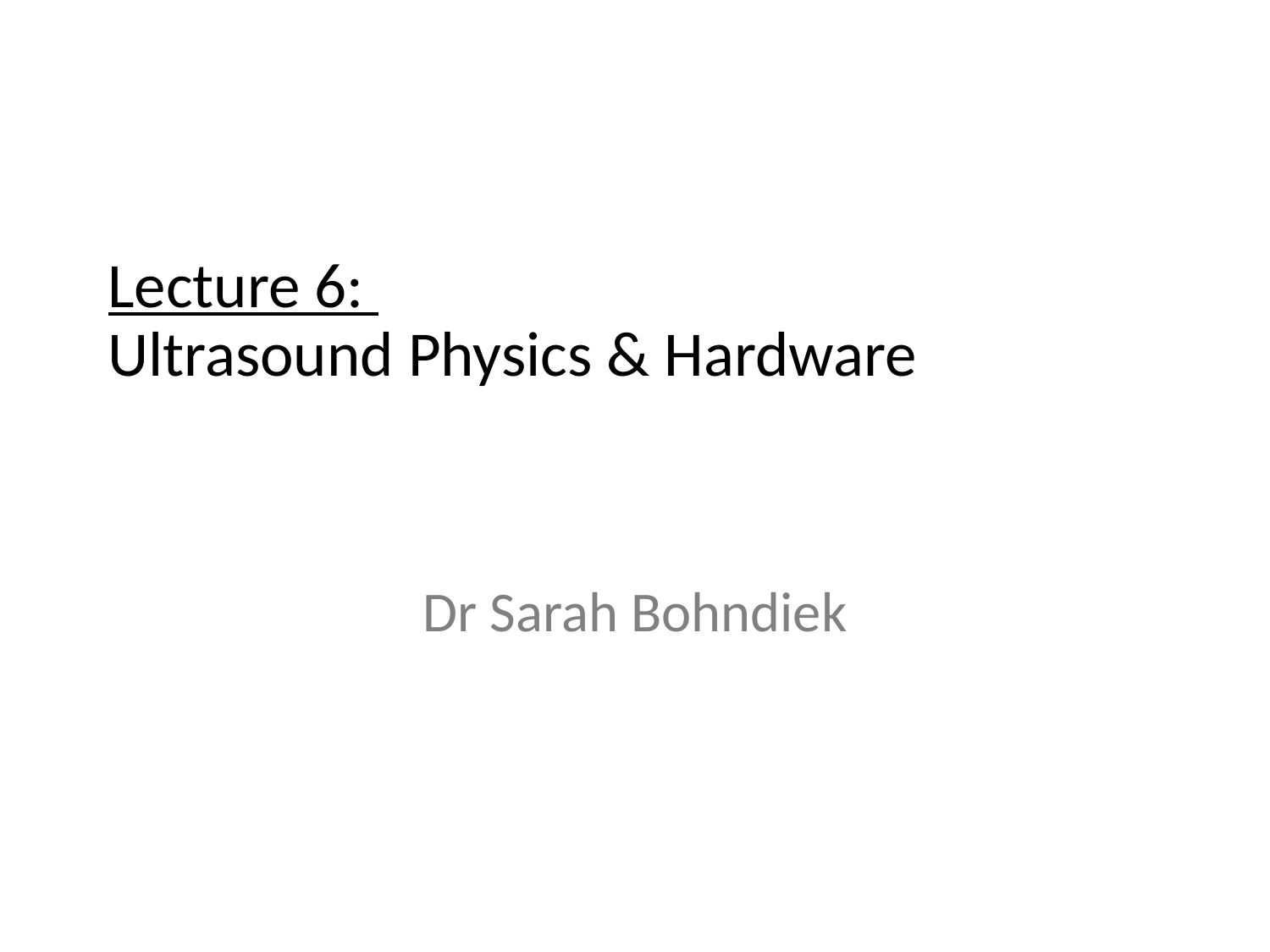

# Lecture 6: Ultrasound Physics & Hardware
Dr Sarah Bohndiek